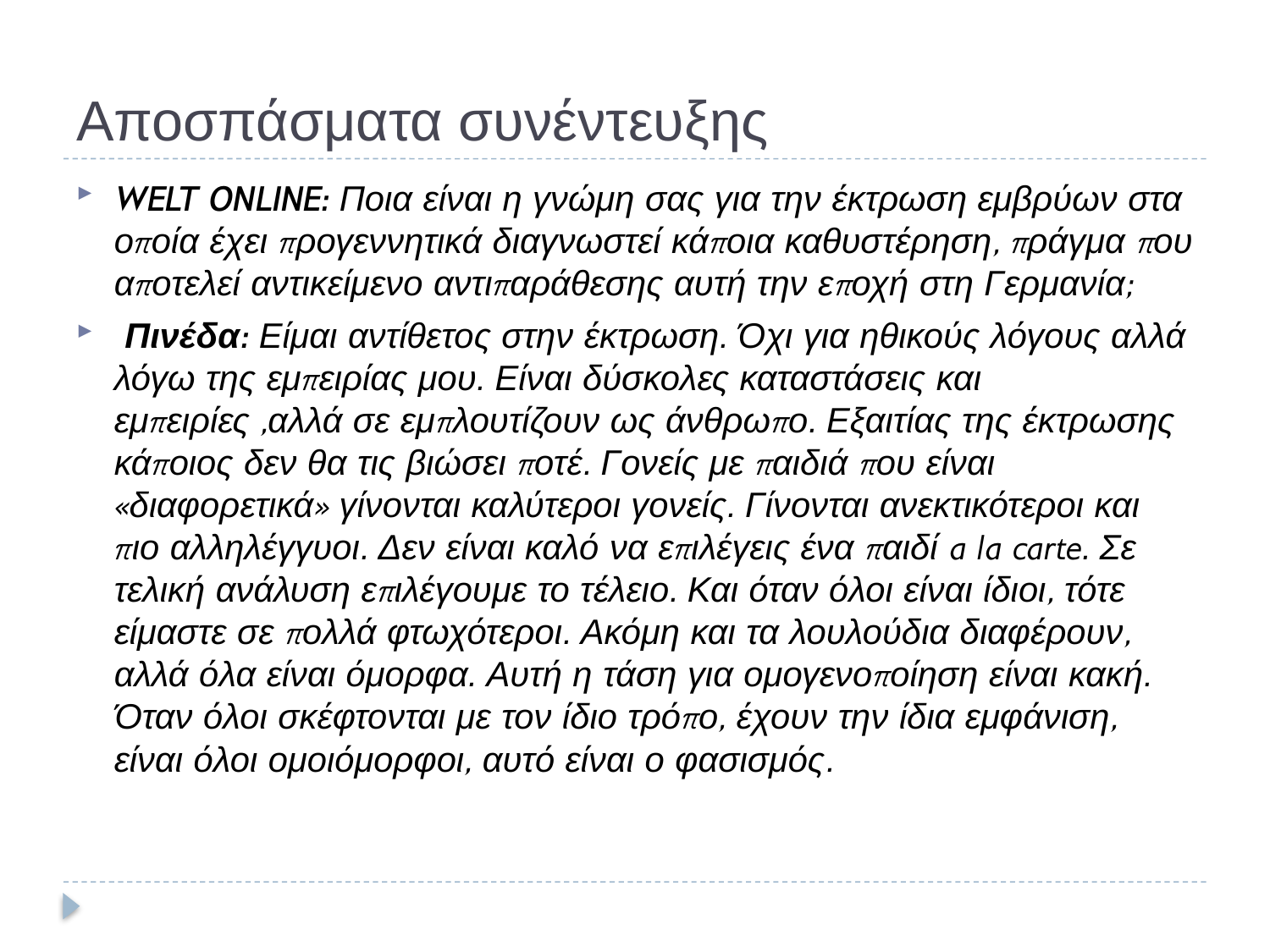

# Αποσπάσματα συνέντευξης
WELT ONLINE: Ποια είναι η γνώμη σας για την έκτρωση εμβρύων στα οποία έχει προγεννητικά διαγνωστεί κάποια καθυστέρηση, πράγμα που αποτελεί αντικείμενο αντιπαράθεσης αυτή την εποχή στη Γερμανία;
 Πινέδα: Είμαι αντίθετος στην έκτρωση. Όχι για ηθικούς λόγους αλλά λόγω της εμπειρίας μου. Είναι δύσκολες καταστάσεις και εμπειρίες ,αλλά σε εμπλουτίζουν ως άνθρωπο. Εξαιτίας της έκτρωσης κάποιος δεν θα τις βιώσει ποτέ. Γονείς με παιδιά που είναι «διαφορετικά» γίνονται καλύτεροι γονείς. Γίνονται ανεκτικότεροι και πιο αλληλέγγυοι. Δεν είναι καλό να επιλέγεις ένα παιδί a la carte. Σε τελική ανάλυση επιλέγουμε το τέλειο. Και όταν όλοι είναι ίδιοι, τότε είμαστε σε πολλά φτωχότεροι. Ακόμη και τα λουλούδια διαφέρουν, αλλά όλα είναι όμορφα. Αυτή η τάση για ομογενοποίηση είναι κακή. Όταν όλοι σκέφτονται με τον ίδιο τρόπο, έχουν την ίδια εμφάνιση, είναι όλοι ομοιόμορφοι, αυτό είναι ο φασισμός.